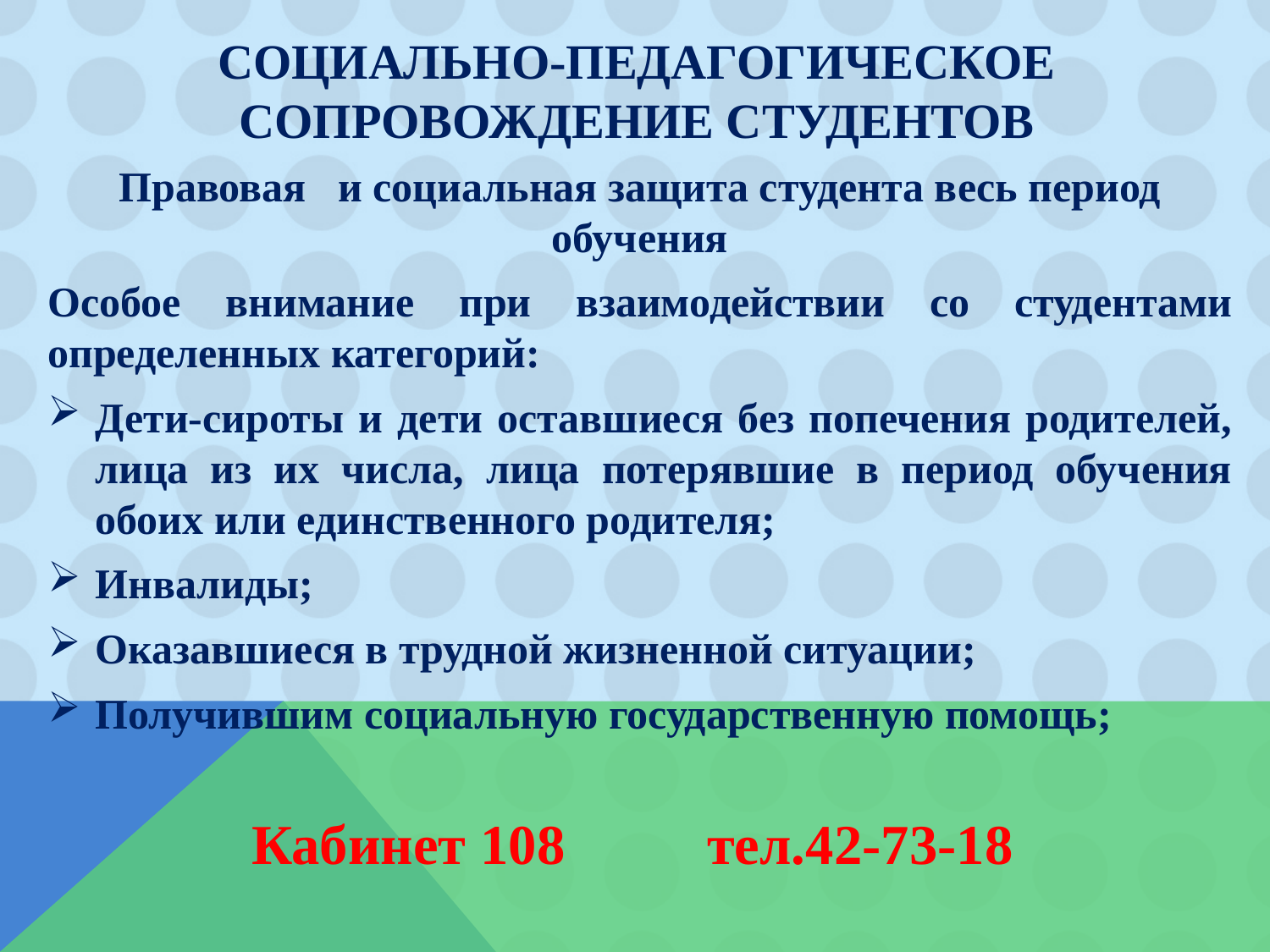

# Социально-педагогическое сопровождение студентов
Правовая   и социальная защита студента весь период обучения
Особое внимание при взаимодействии со студентами определенных категорий:
Дети-сироты и дети оставшиеся без попечения родителей, лица из их числа, лица потерявшие в период обучения обоих или единственного родителя;
Инвалиды;
Оказавшиеся в трудной жизненной ситуации;
Получившим социальную государственную помощь;

Кабинет 108          тел.42-73-18